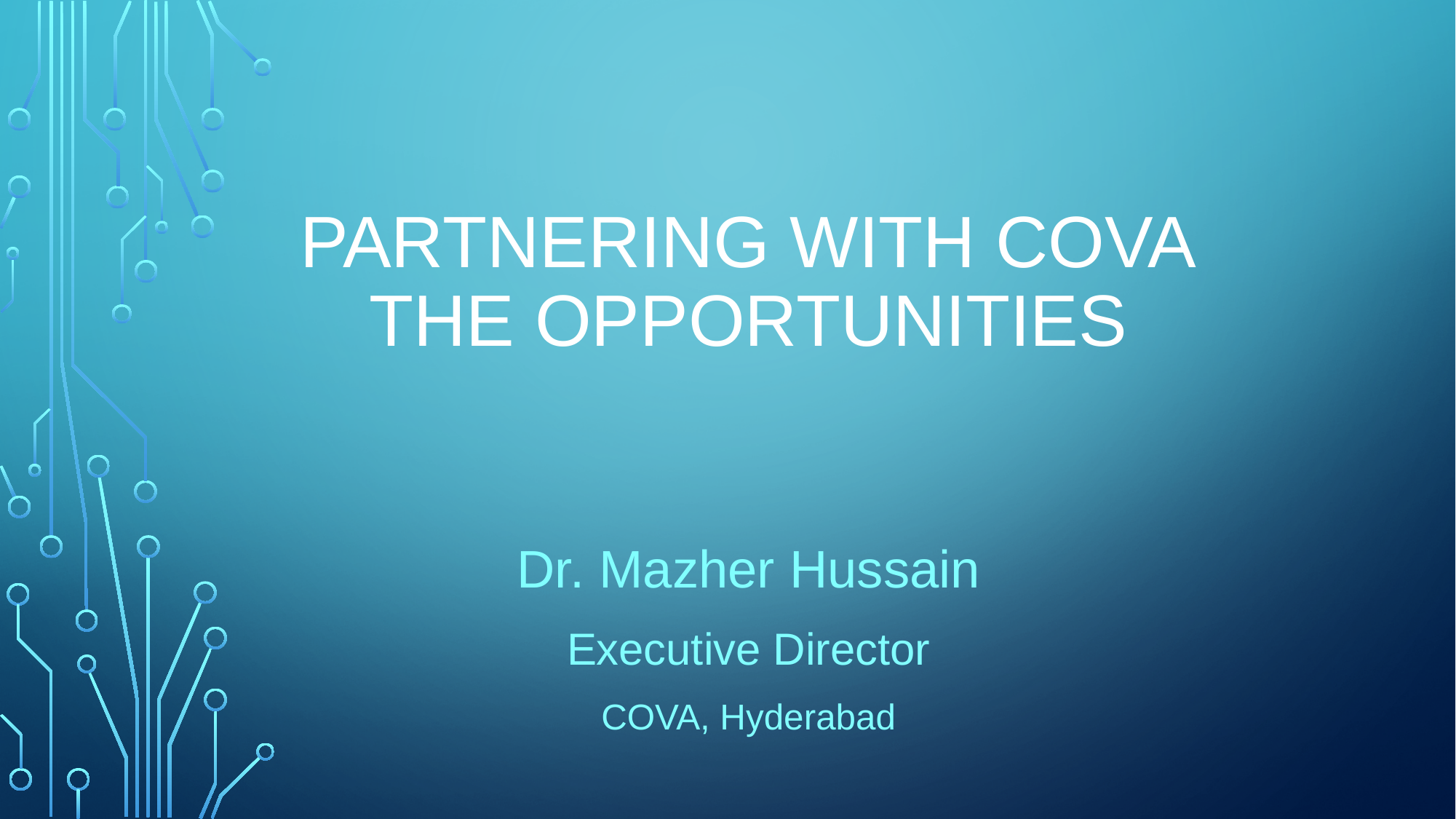

# Partnering With COVA The Opportunities
Dr. Mazher Hussain
Executive Director
COVA, Hyderabad